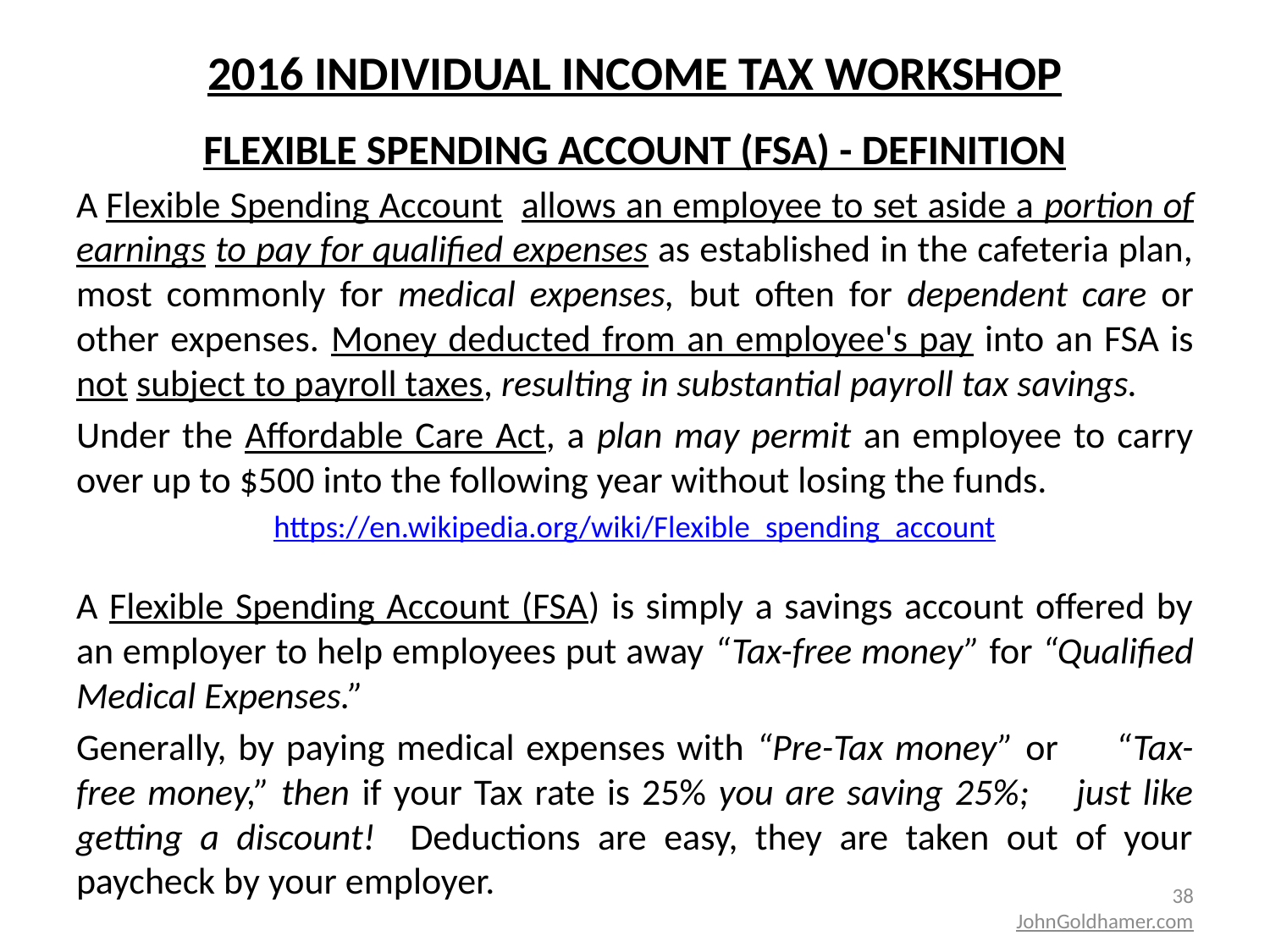

# 2016 INDIVIDUAL INCOME TAX WORKSHOP
FLEXIBLE SPENDING ACCOUNT (FSA) - DEFINITION
A Flexible Spending Account  allows an employee to set aside a portion of earnings to pay for qualified expenses as established in the cafeteria plan, most commonly for medical expenses, but often for dependent care or other expenses. Money deducted from an employee's pay into an FSA is not subject to payroll taxes, resulting in substantial payroll tax savings.
Under the Affordable Care Act, a plan may permit an employee to carry over up to $500 into the following year without losing the funds.
https://en.wikipedia.org/wiki/Flexible_spending_account

A Flexible Spending Account (FSA) is simply a savings account offered by an employer to help employees put away “Tax-free money” for “Qualified Medical Expenses.”
Generally, by paying medical expenses with “Pre-Tax money” or     “Tax-free money,” then if your Tax rate is 25% you are saving 25%;    just like getting a discount!  Deductions are easy, they are taken out of your paycheck by your employer.
38
JohnGoldhamer.com